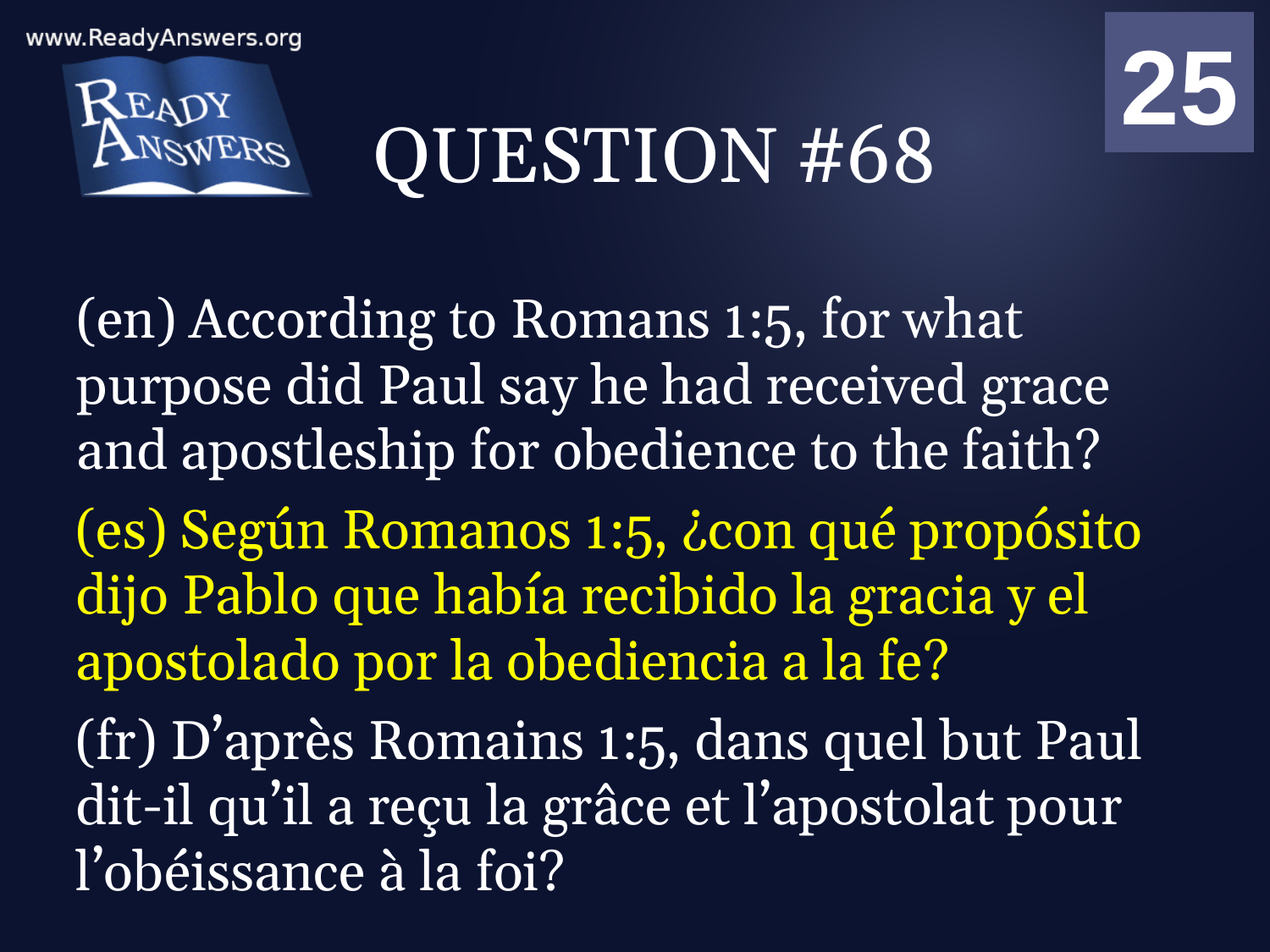

01
02
03
04
05
06
07
08
09
10
11
12
13
14
15
16
17
18
19
20
21
22
23
24
25
00
# QUESTION #68
(en) According to Romans 1:5, for what purpose did Paul say he had received grace and apostleship for obedience to the faith?
(es) Según Romanos 1:5, ¿con qué propósito dijo Pablo que había recibido la gracia y el apostolado por la obediencia a la fe?
(fr) D’après Romains 1:5, dans quel but Paul dit-il qu’il a reçu la grâce et l’apostolat pour l’obéissance à la foi?